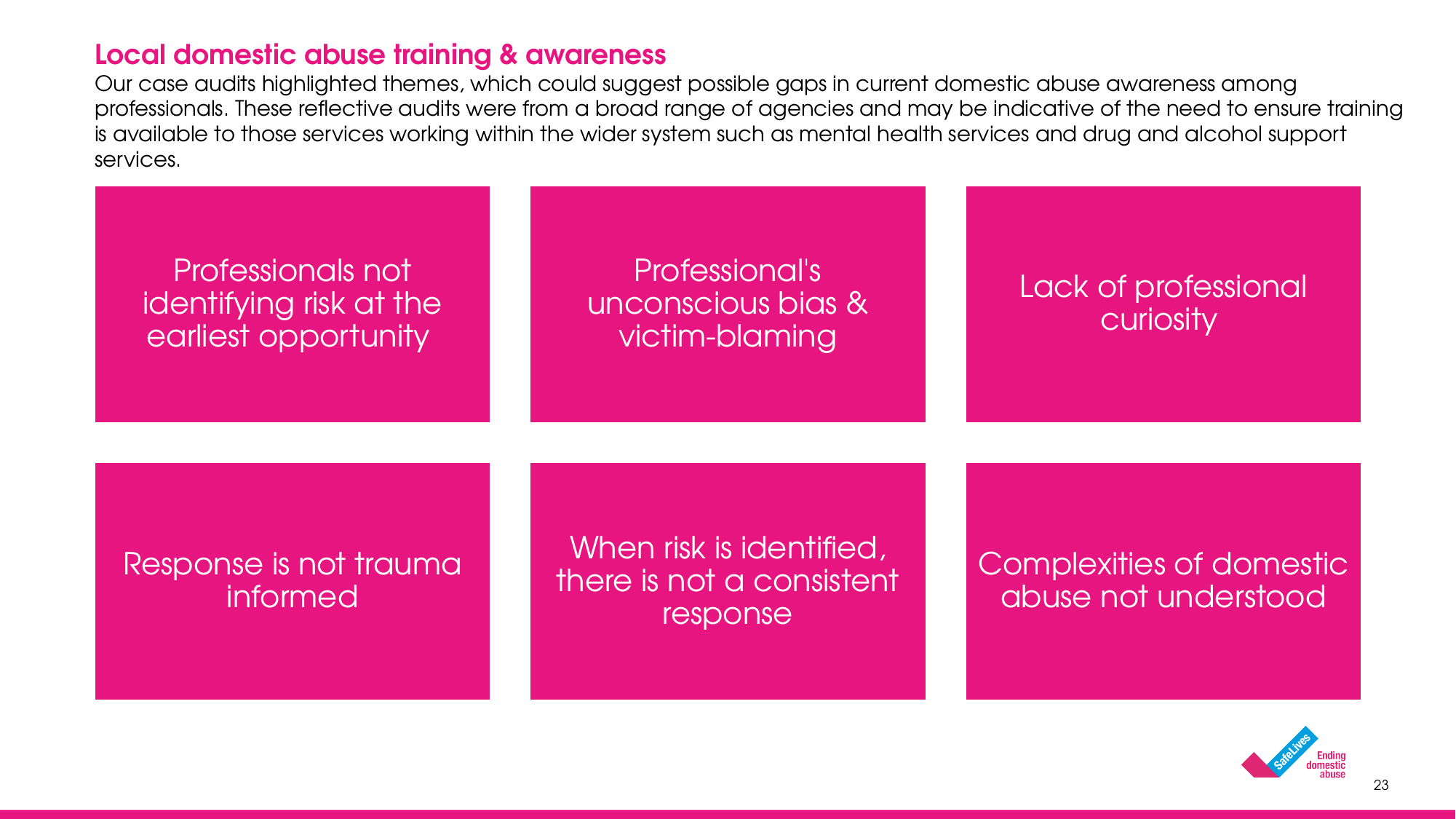

# Local domestic abuse training & awareness  Our case audits highlighted themes, which could suggest possible gaps in current domestic abuse awareness among professionals. These reflective audits were from a broad range of agencies and may be indicative of the need to ensure training is available to those services working within the wider system such as mental health services and drug and alcohol support services.
Professionals not identifying risk at the earliest opportunity
Professional's unconscious bias & victim-blaming
Lack of professional curiosity
Response is not trauma informed
When risk is identified, there is not a consistent response
Complexities of domestic abuse not understood